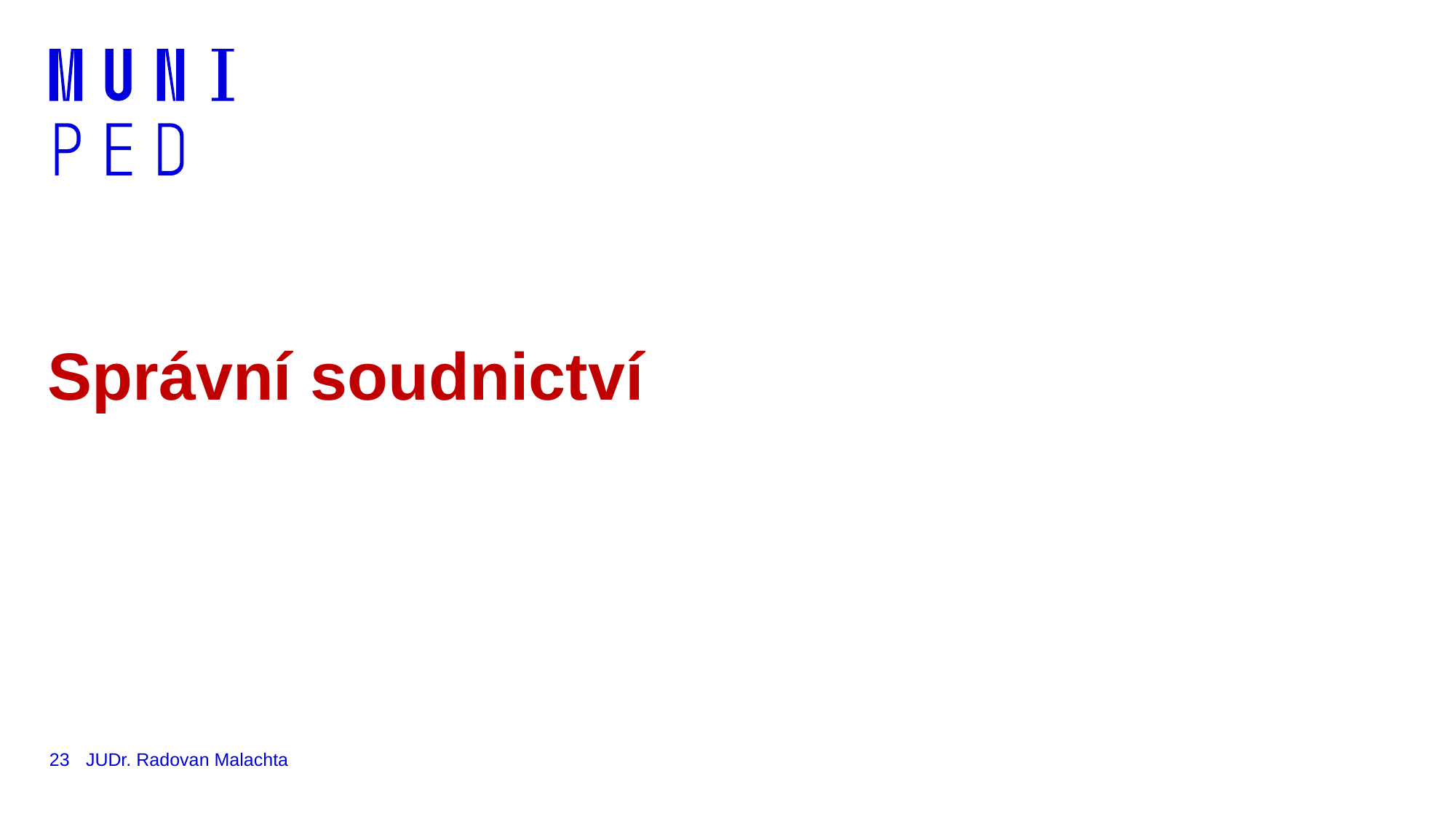

# Správní soudnictví
23
JUDr. Radovan Malachta